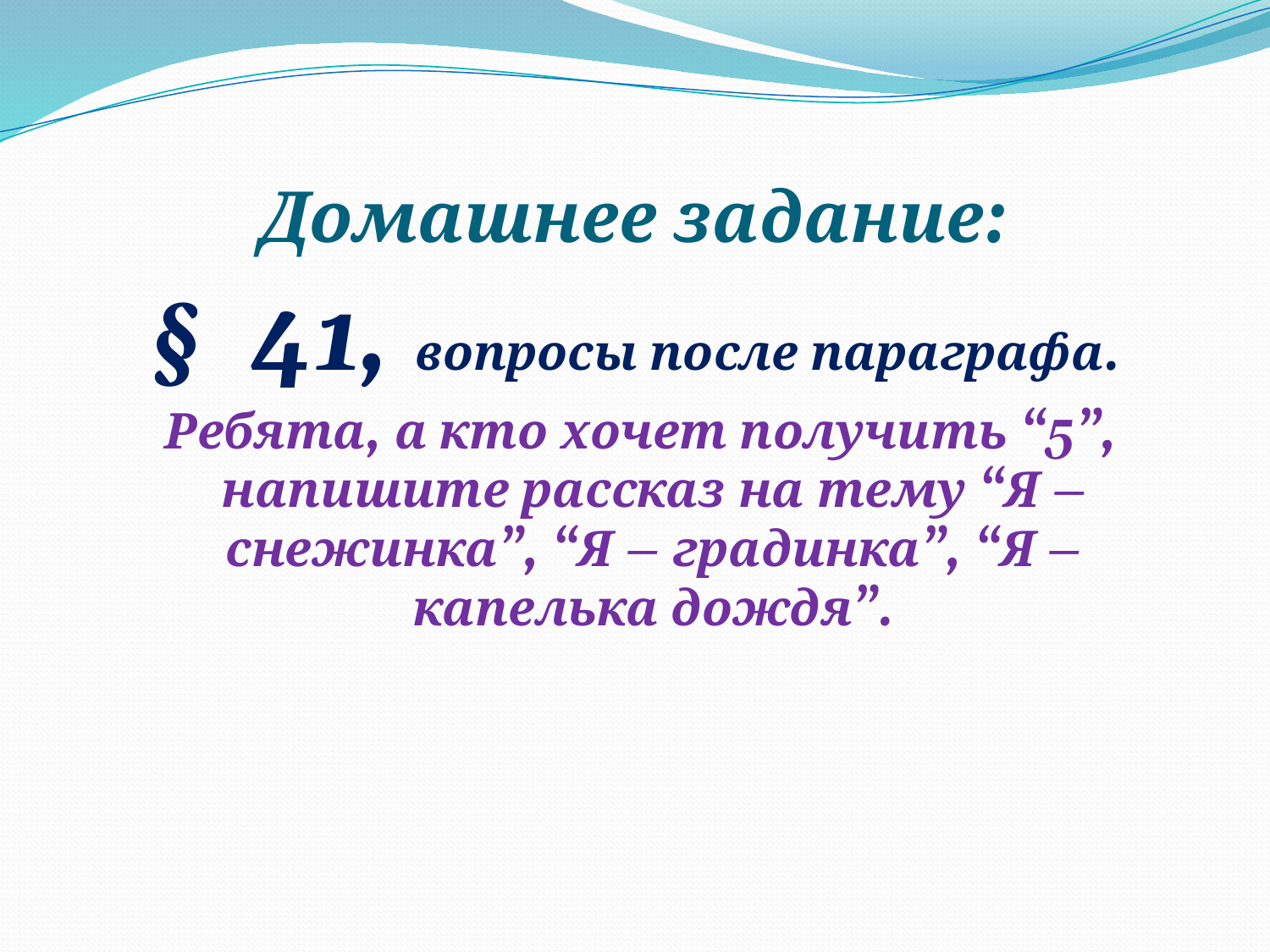

# Домашнее задание:
§  41, вопросы после параграфа.
 Ребята, а кто хочет получить “5”, напишите рассказ на тему “Я – снежинка”, “Я – градинка”, “Я – капелька дождя”.